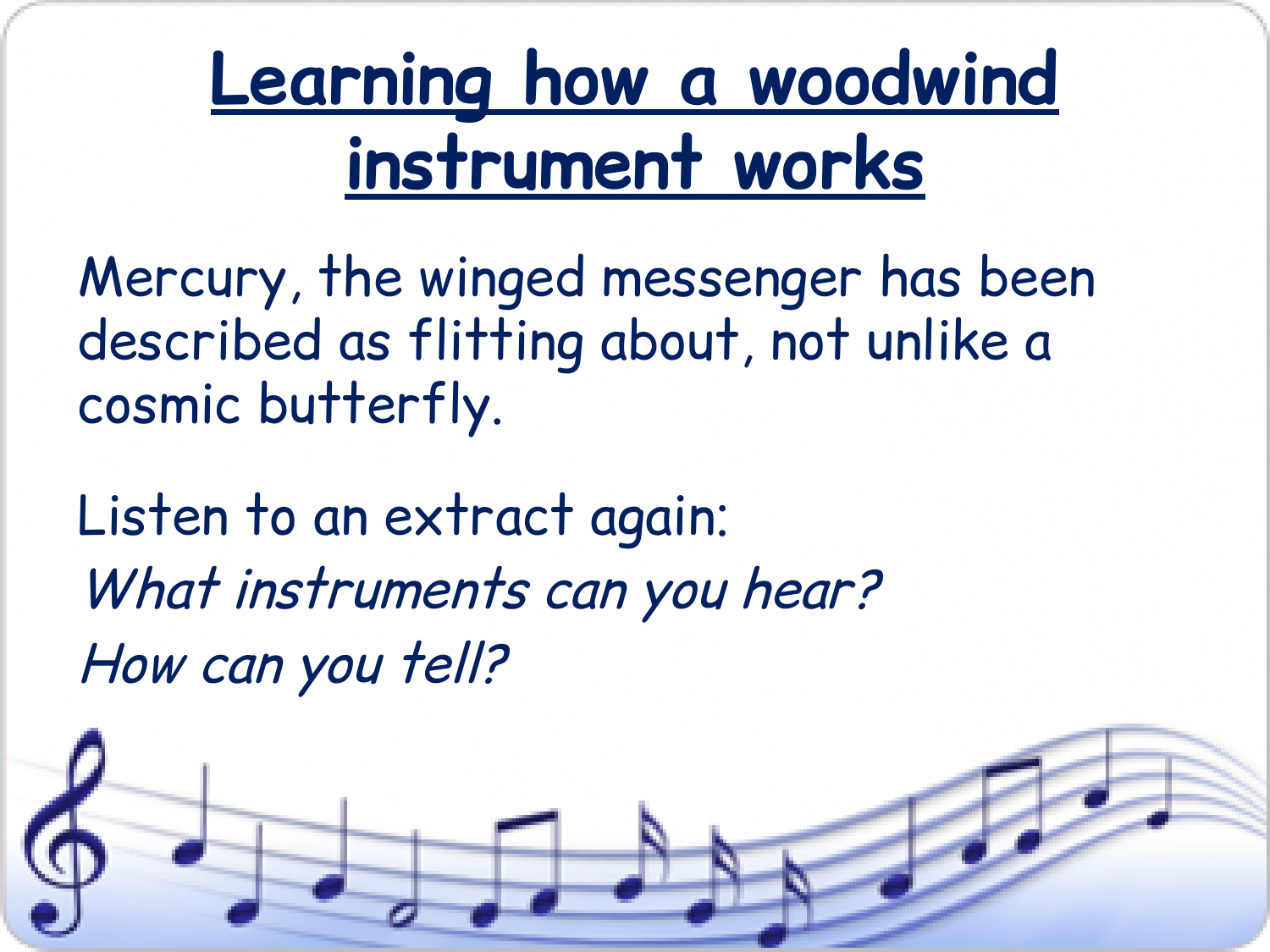

# Learning how a woodwind instrument works
Mercury, the winged messenger has been described as flitting about, not unlike a cosmic butterfly.

Listen to an extract again:
What instruments can you hear?
How can you tell?